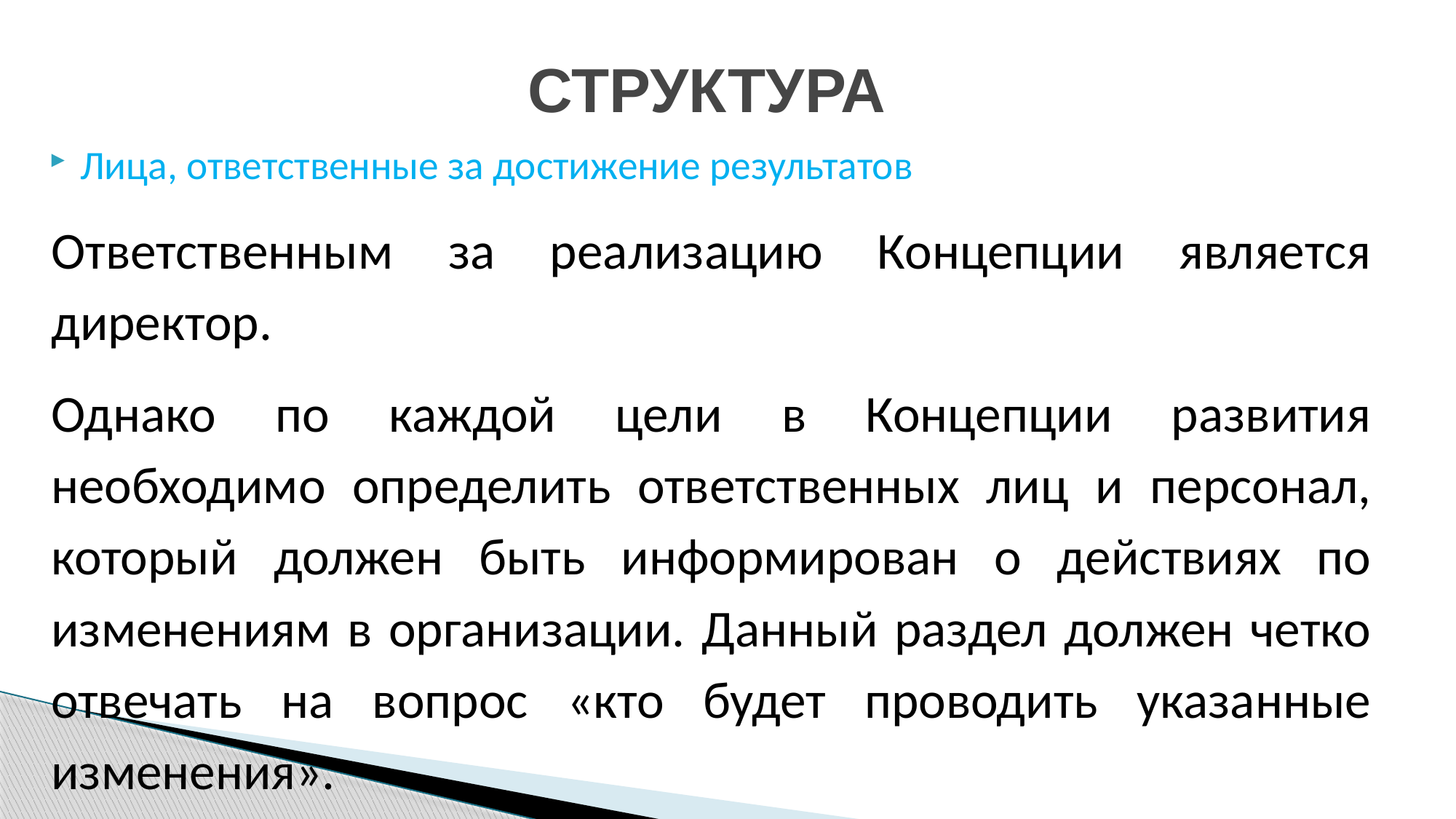

# СТРУКТУРА
Лица, ответственные за достижение результатов
Ответственным за реализацию Концепции является директор.
Однако по каждой цели в Концепции развития необходимо определить ответственных лиц и персонал, который должен быть информирован о действиях по изменениям в организации. Данный раздел должен четко отвечать на вопрос «кто будет проводить указанные изменения».